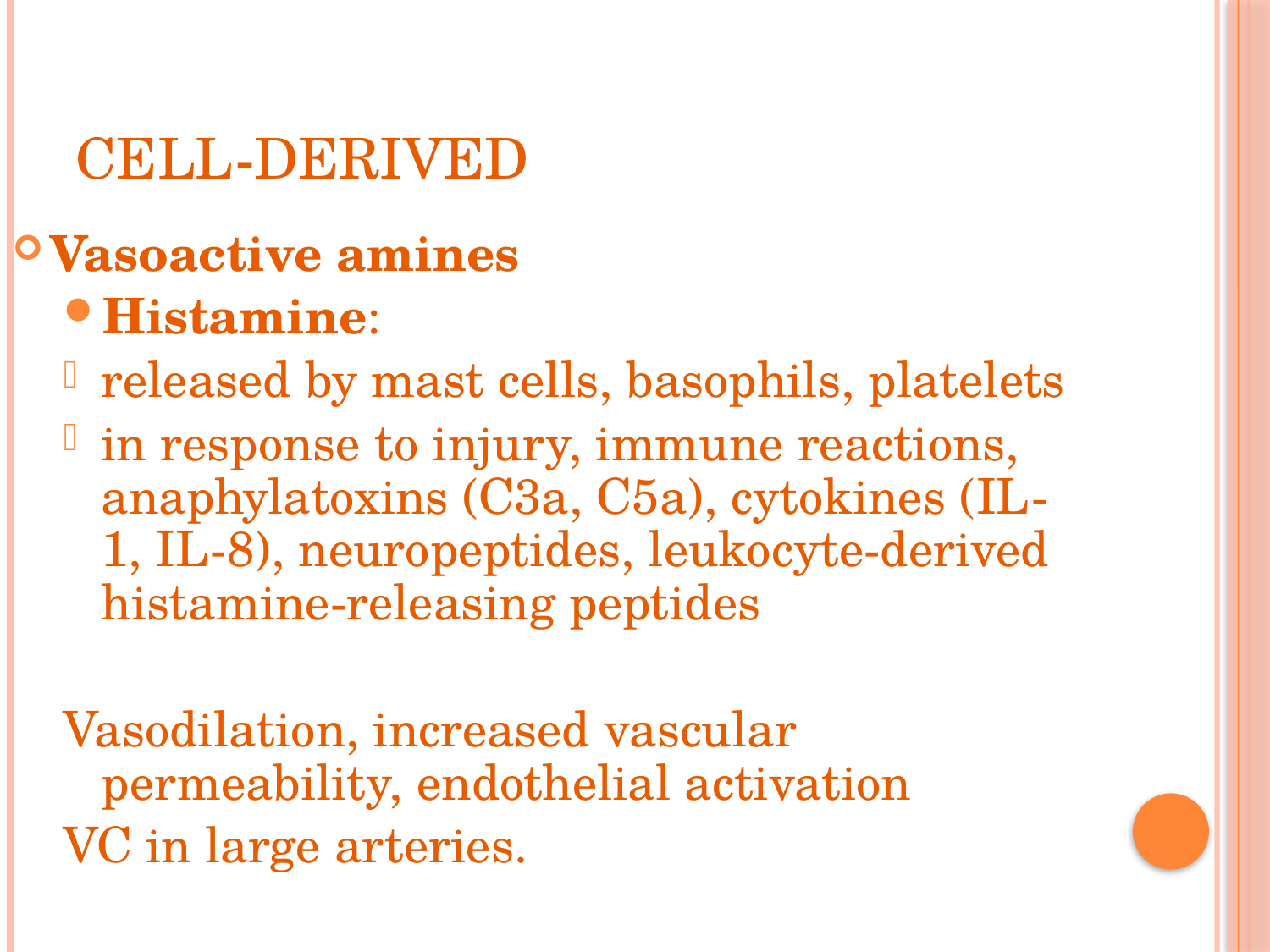

# Cell-derived
Vasoactive amines
Histamine:
released by mast cells, basophils, platelets
in response to injury, immune reactions, anaphylatoxins (C3a, C5a), cytokines (IL-1, IL-8), neuropeptides, leukocyte-derived histamine-releasing peptides

Vasodilation, increased vascular permeability, endothelial activation
VC in large arteries.